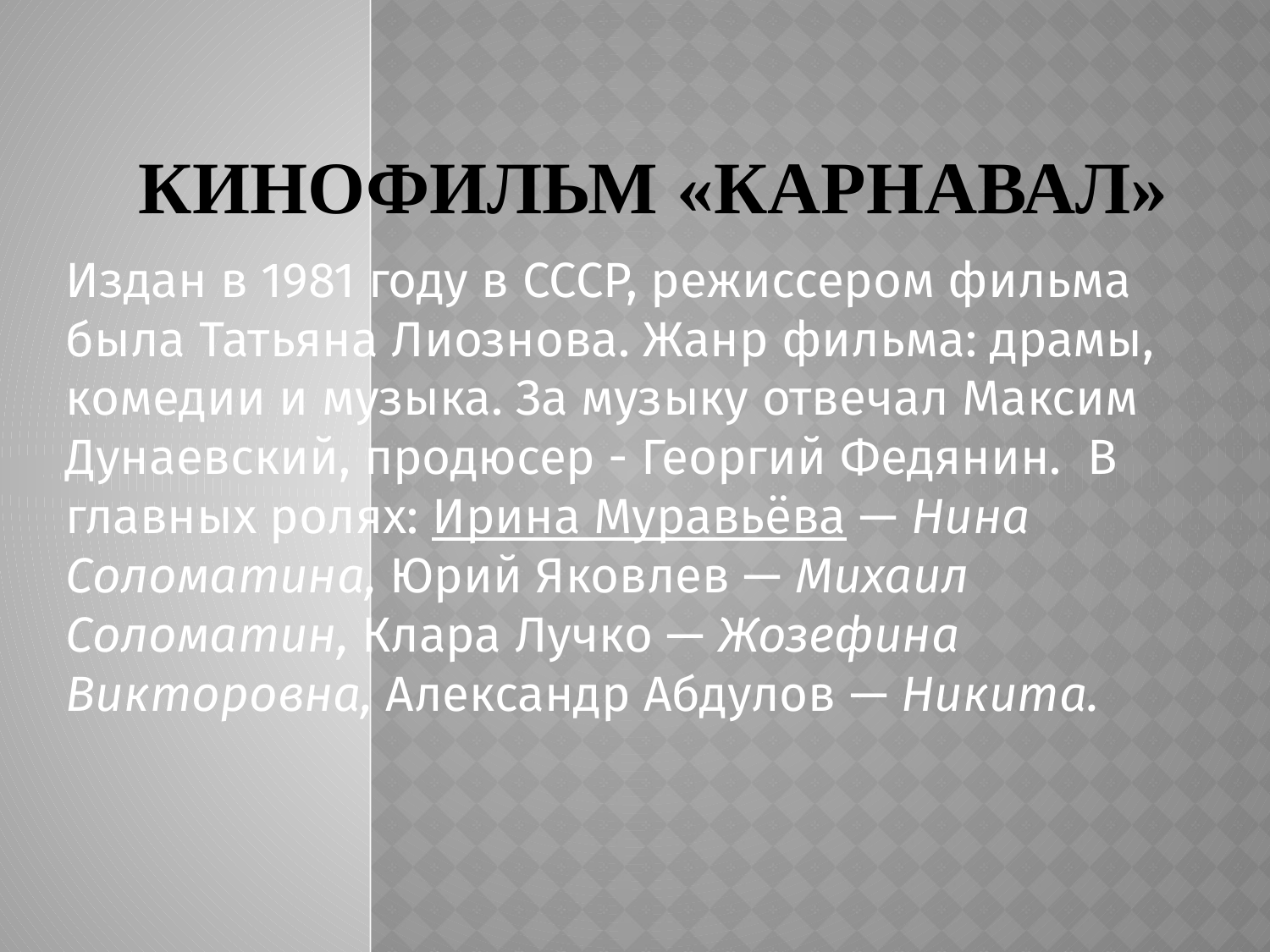

# Кинофильм «Карнавал»
Издан в 1981 году в СССР, режиссером фильма была Татьяна Лиознова. Жанр фильма: драмы, комедии и музыка. За музыку отвечал Максим Дунаевский, продюсер - Георгий Федянин.  В главных ролях: Ирина Муравьёва — Нина Соломатина, Юрий Яковлев — Михаил Соломатин, Клара Лучко — Жозефина Викторовна, Александр Абдулов — Никита.